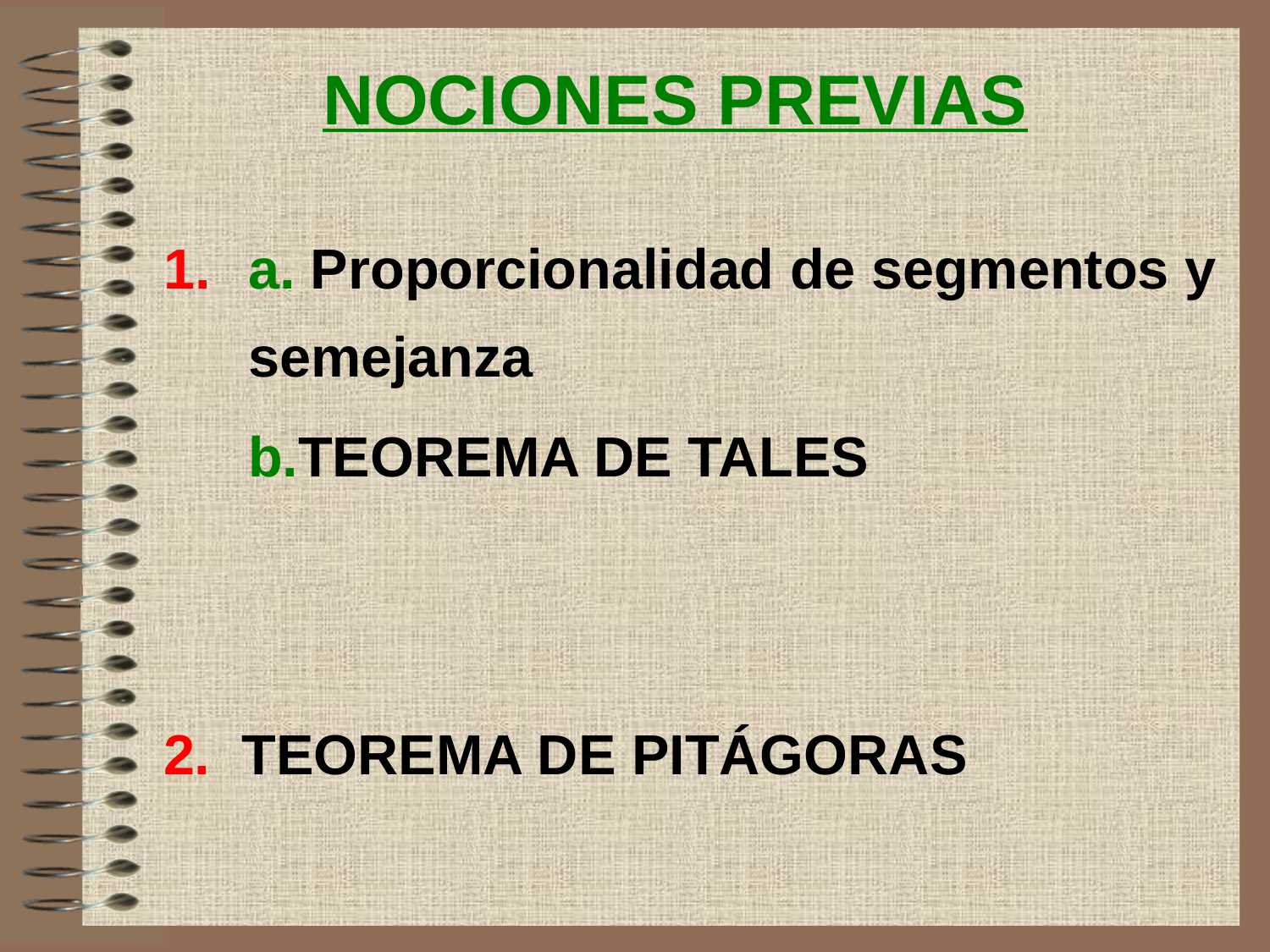

# NOCIONES PREVIAS
a. Proporcionalidad de segmentos y semejanza
	b.TEOREMA DE TALES

2.  TEOREMA DE PITÁGORAS